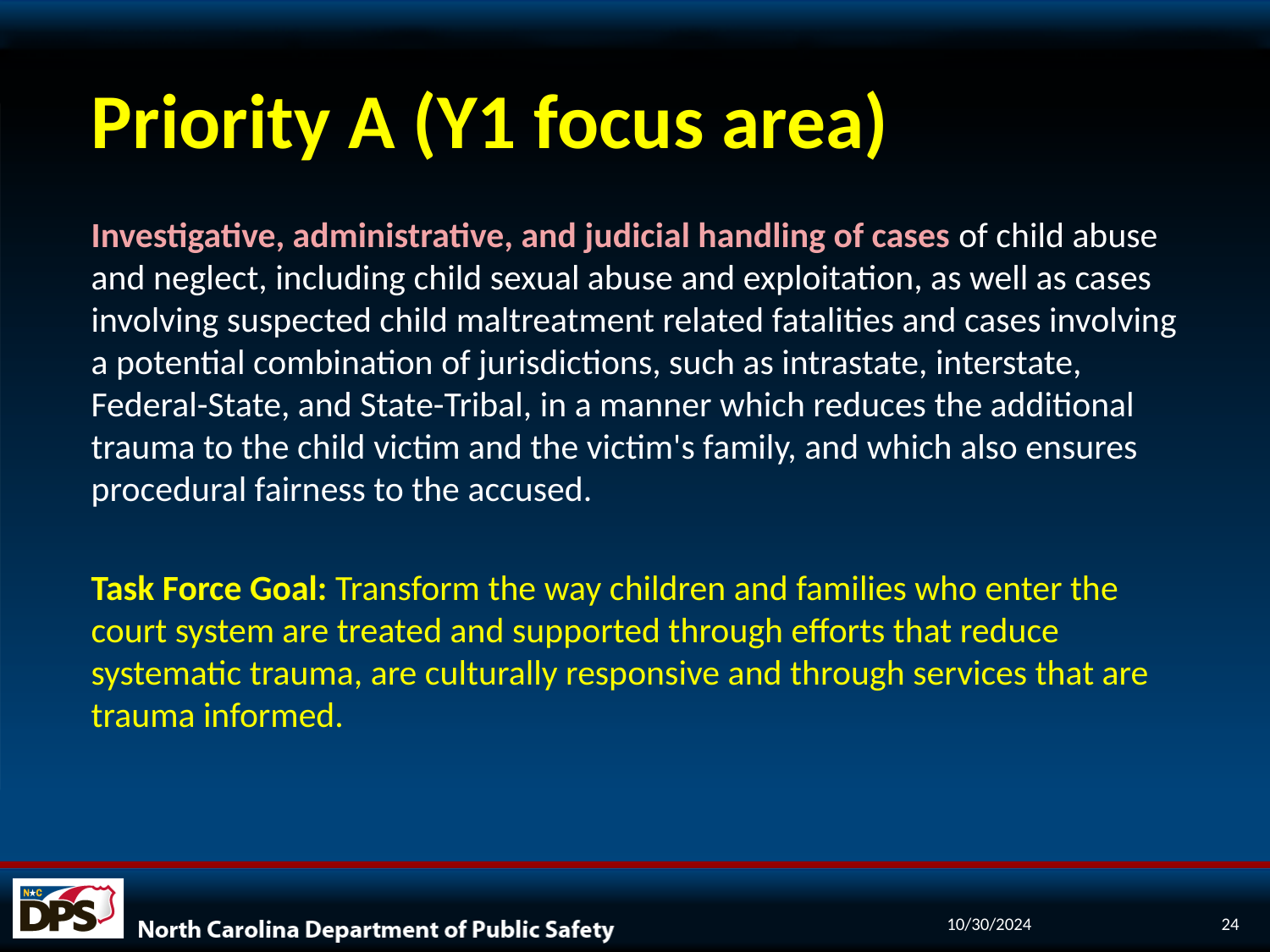

# Priority A (Y1 focus area)
Investigative, administrative, and judicial handling of cases of child abuse and neglect, including child sexual abuse and exploitation, as well as cases involving suspected child maltreatment related fatalities and cases involving a potential combination of jurisdictions, such as intrastate, interstate, Federal-State, and State-Tribal, in a manner which reduces the additional trauma to the child victim and the victim's family, and which also ensures procedural fairness to the accused.

Task Force Goal: Transform the way children and families who enter the court system are treated and supported through efforts that reduce systematic trauma, are culturally responsive and through services that are trauma informed.

10/30/2024
24